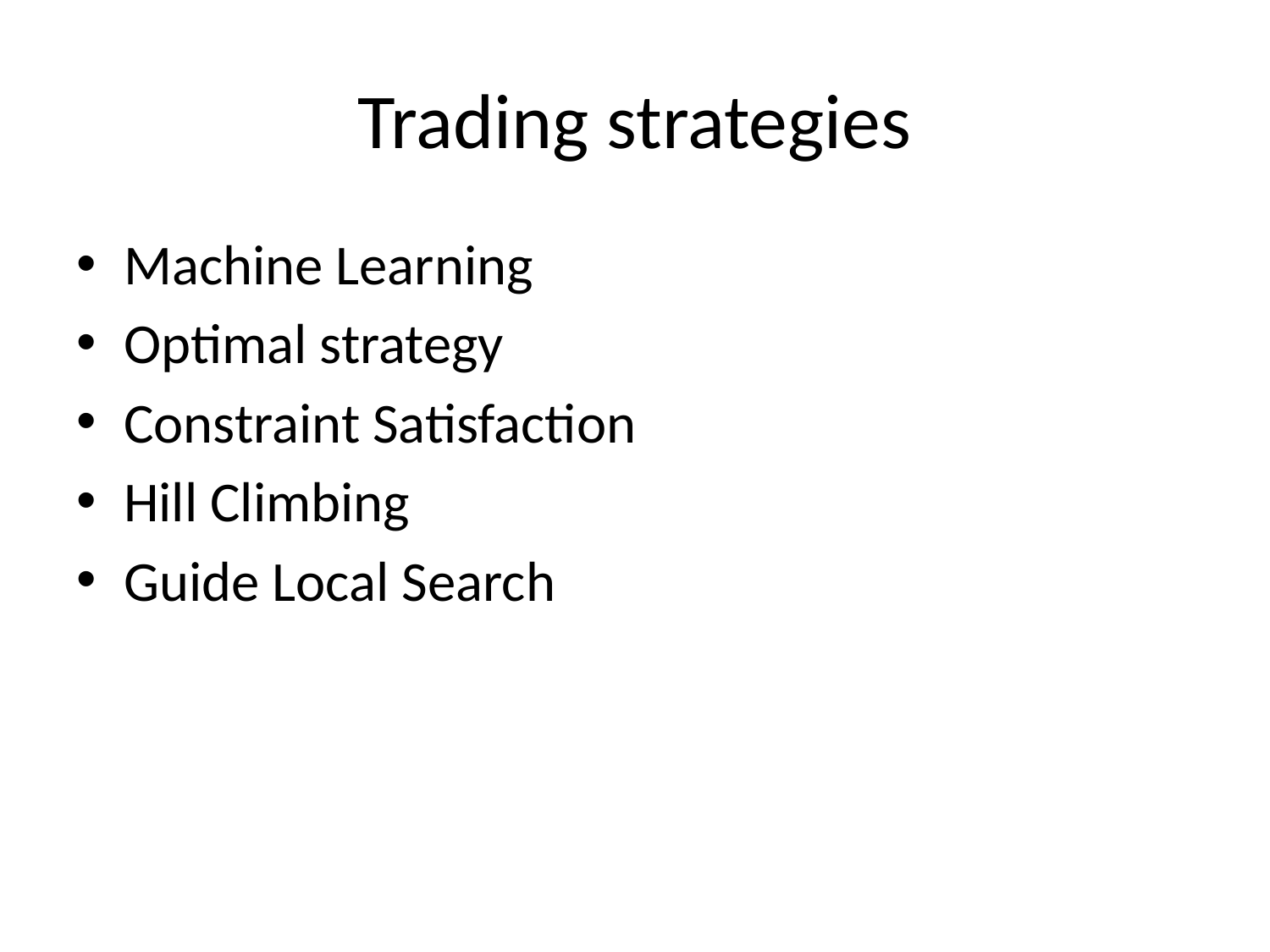

# Trading strategies
Machine Learning
Optimal strategy
Constraint Satisfaction
Hill Climbing
Guide Local Search